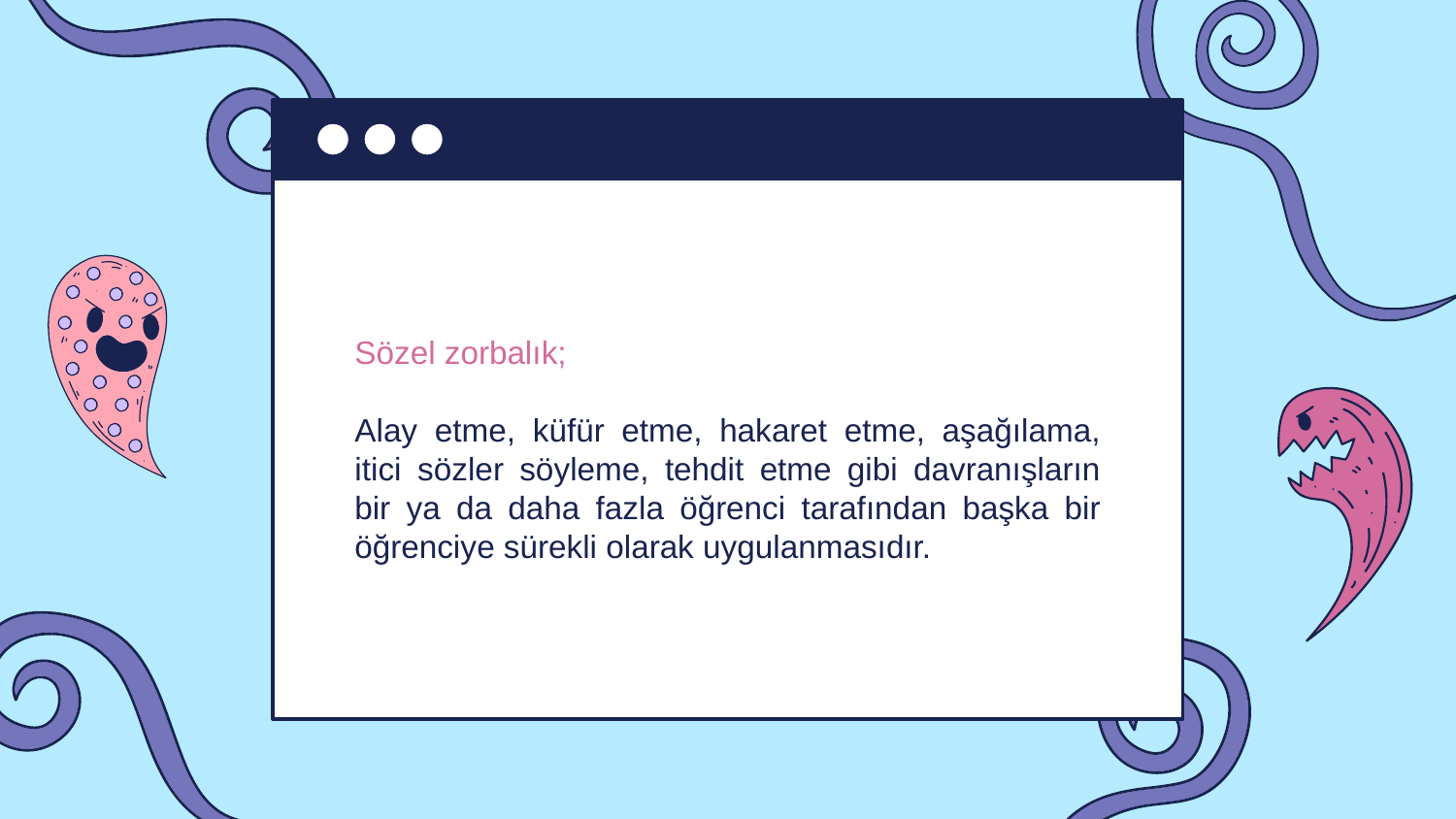

Sözel zorbalık;

Alay etme, küfür etme, hakaret etme, aşağılama, itici sözler söyleme, tehdit etme gibi davranışların bir ya da daha fazla öğrenci tarafından başka bir öğrenciye sürekli olarak uygulanmasıdır.